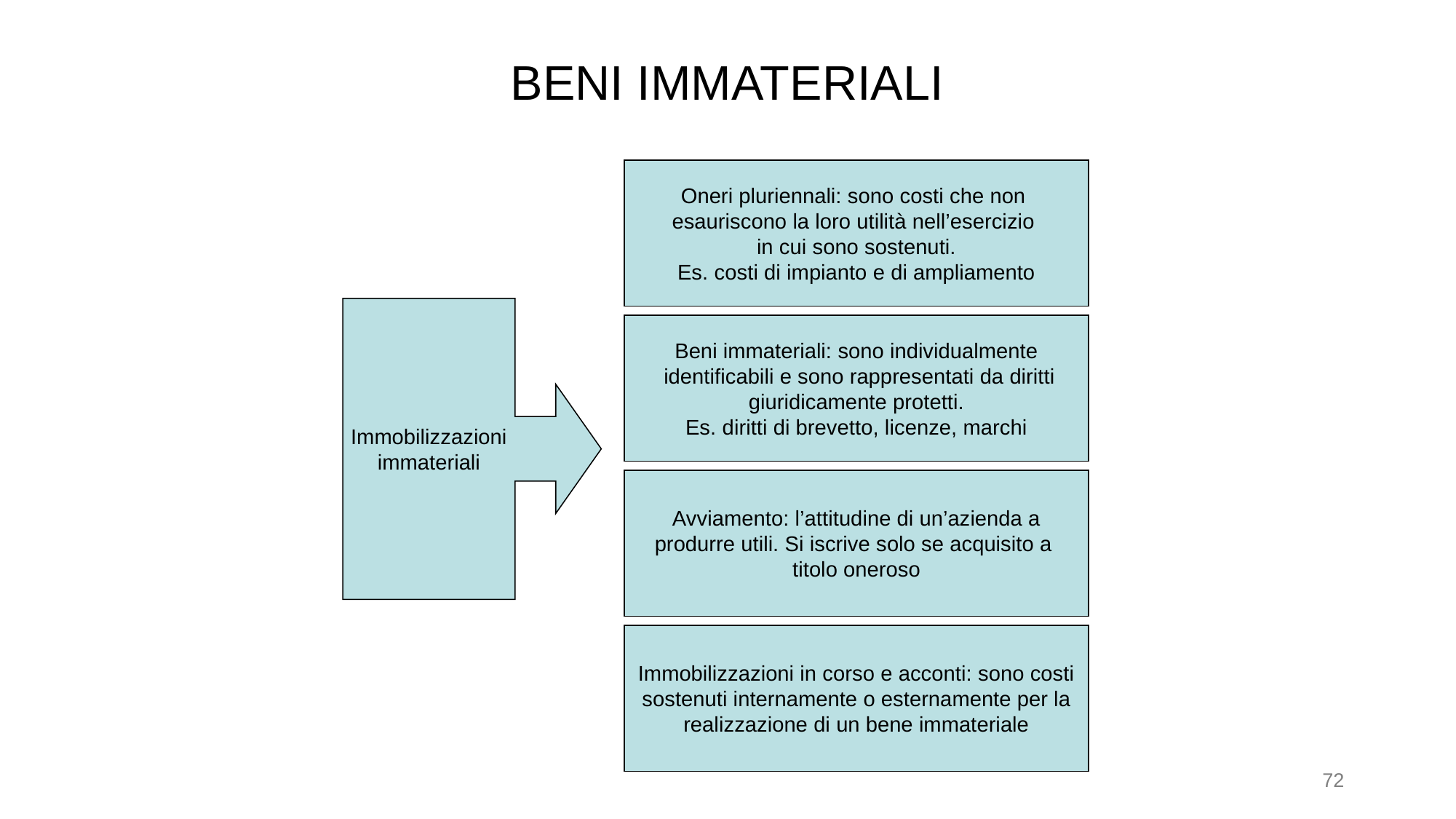

# BENI IMMATERIALI
Oneri pluriennali: sono costi che non
esauriscono la loro utilità nell’esercizio
in cui sono sostenuti.
Es. costi di impianto e di ampliamento

Immobilizzazioni
immateriali
Beni immateriali: sono individualmente
 identificabili e sono rappresentati da diritti
giuridicamente protetti.
Es. diritti di brevetto, licenze, marchi
Avviamento: l’attitudine di un’azienda a
produrre utili. Si iscrive solo se acquisito a
titolo oneroso
Immobilizzazioni in corso e acconti: sono costi
sostenuti internamente o esternamente per la
realizzazione di un bene immateriale
72